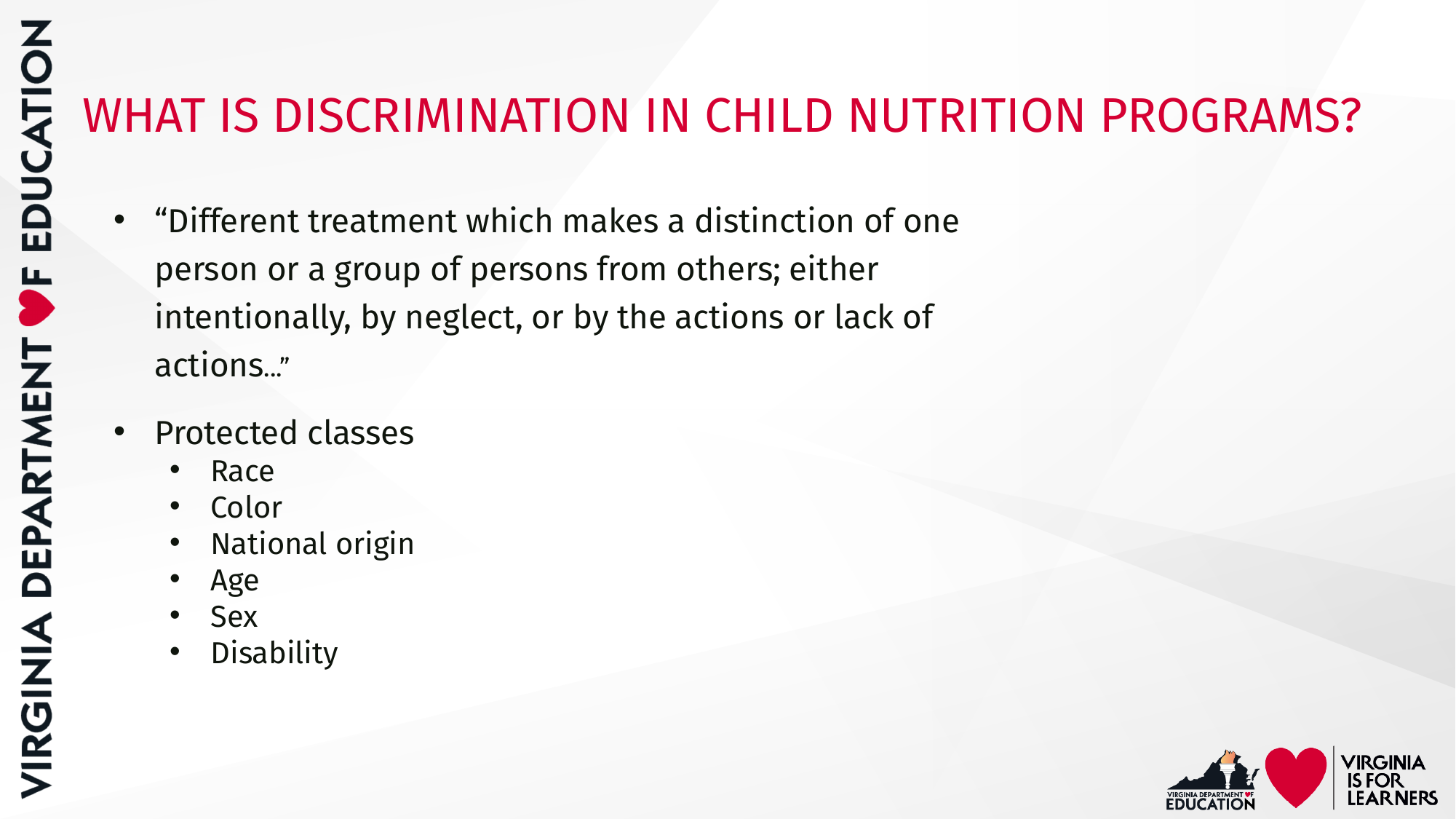

# WHAT IS DISCRIMINATION IN CHILD NUTRITION PROGRAMS?
“Different treatment which makes a distinction of one person or a group of persons from others; either intentionally, by neglect, or by the actions or lack of actions...”
Protected classes
Race
Color
National origin
Age
Sex
Disability